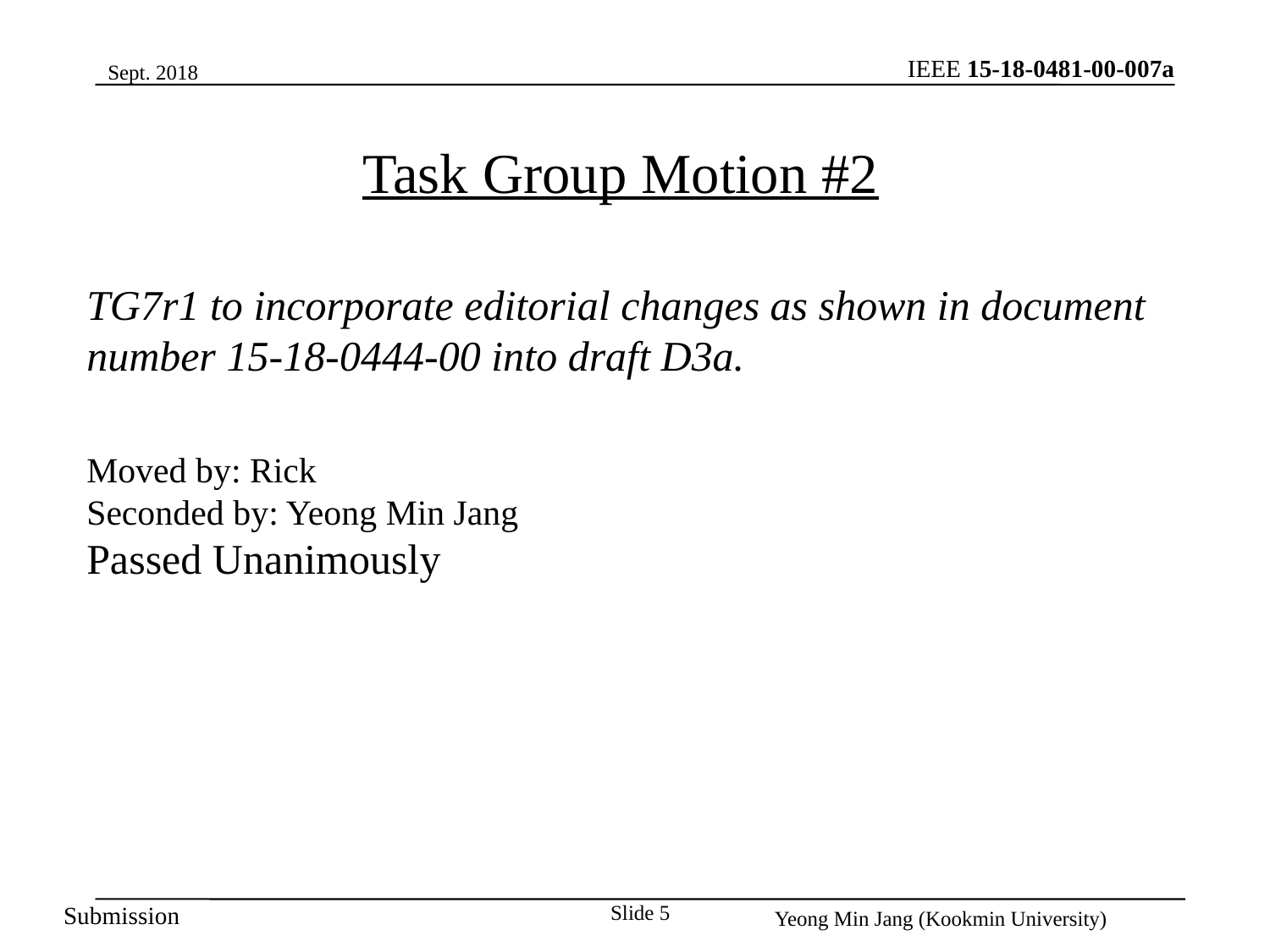

Sept. 2018
Task Group Motion #2

TG7r1 to incorporate editorial changes as shown in document number 15-18-0444-00 into draft D3a.

Moved by: Rick
Seconded by: Yeong Min Jang
Passed Unanimously

Slide 5
Yeong Min Jang (Kookmin University)
Submission